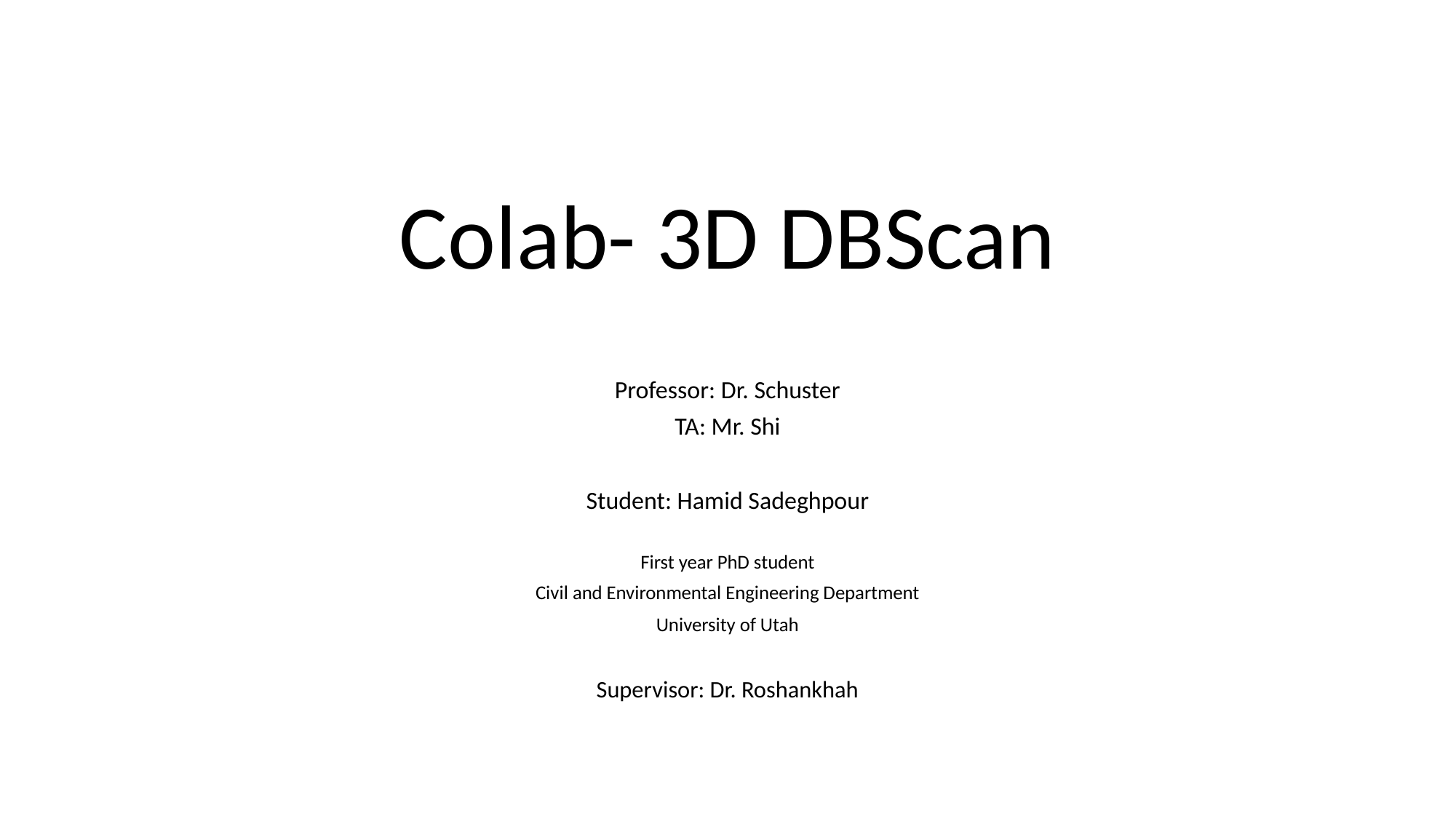

# Colab- 3D DBScan
Professor: Dr. Schuster
TA: Mr. Shi

Student: Hamid Sadeghpour
First year PhD student
Civil and Environmental Engineering Department
University of Utah

Supervisor: Dr. Roshankhah